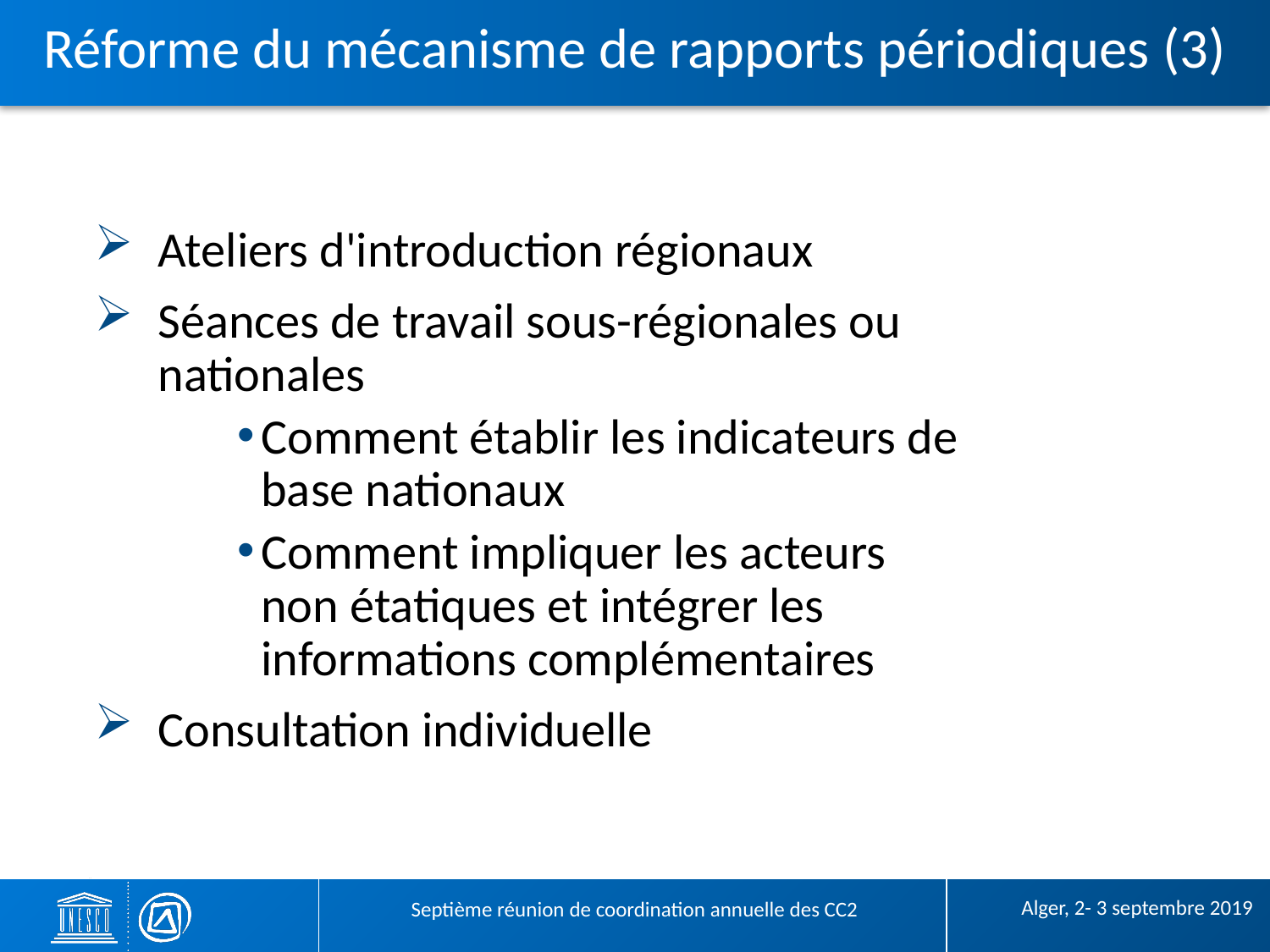

# Réforme du mécanisme de rapports périodiques (3)

Ateliers d'introduction régionaux
Séances de travail sous-régionales ou nationales
Comment établir les indicateurs de base nationaux
Comment impliquer les acteurs non étatiques et intégrer les informations complémentaires
Consultation individuelle
 Alger, 2- 3 septembre 2019
Septième réunion de coordination annuelle des CC2